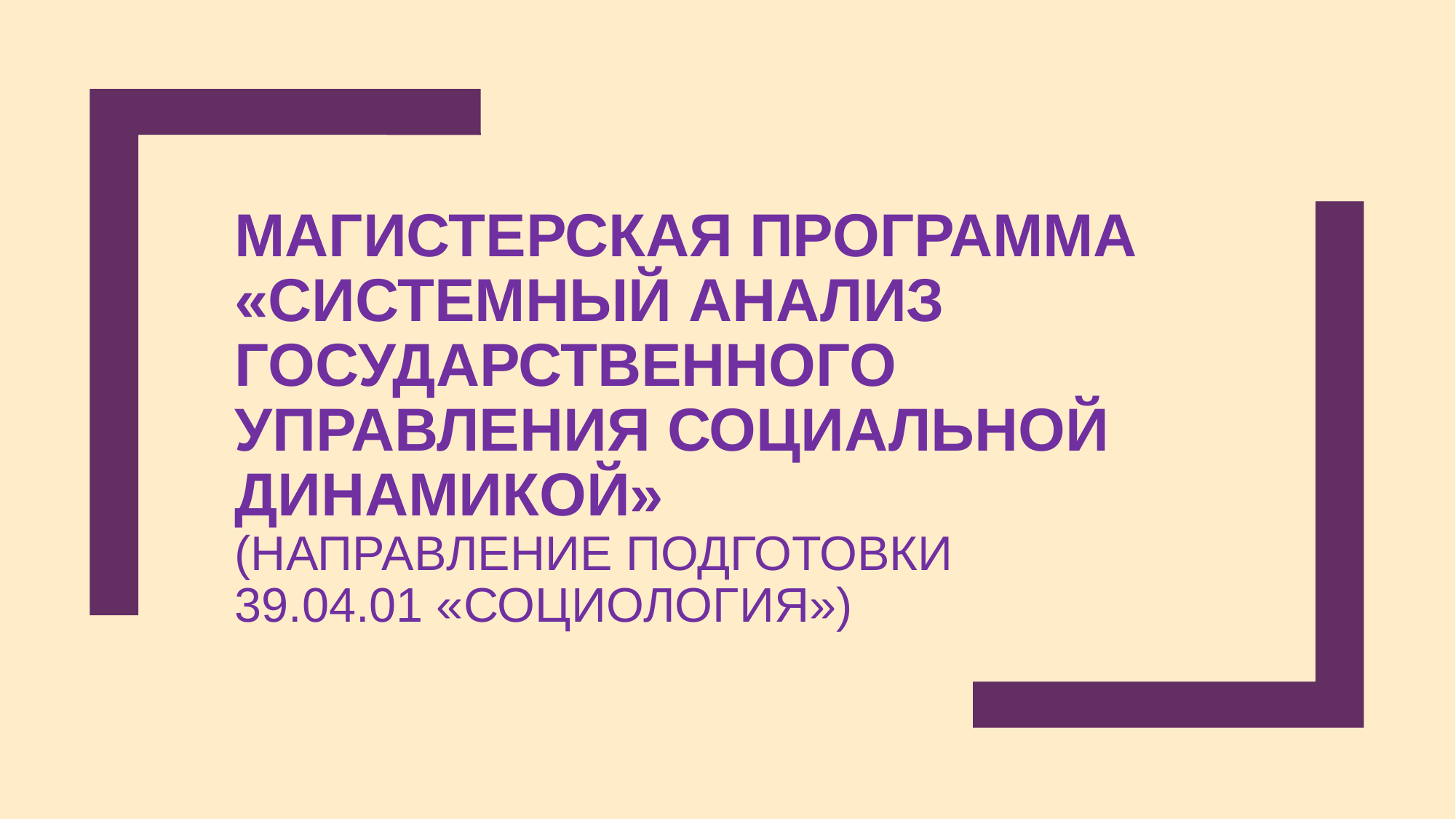

# Магистерская программа «Системный анализ государственного управления социальной динамикой» (направление подготовки 39.04.01 «Социология»)